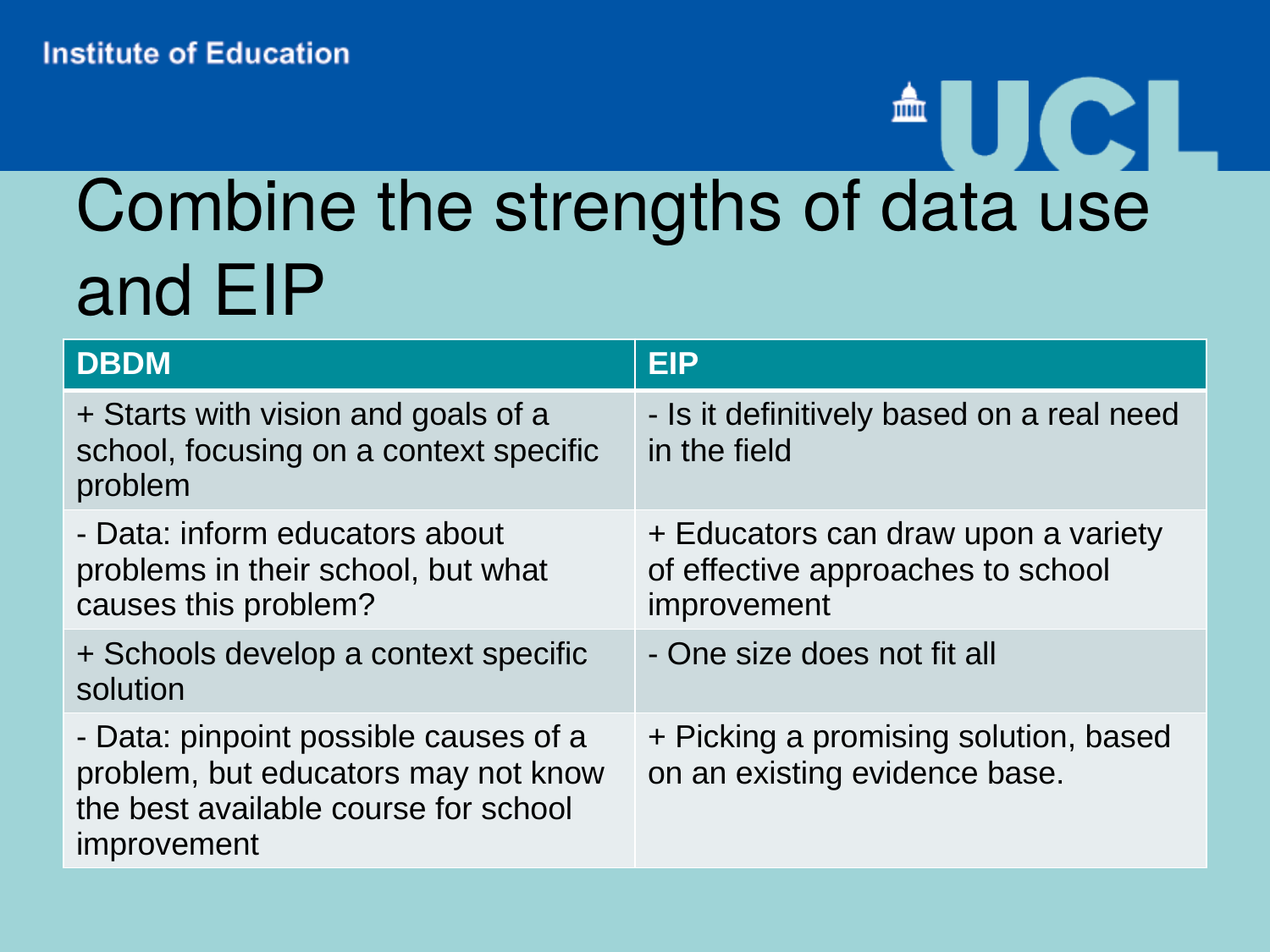

# Combine the strengths of data use and EIP
| DBDM | EIP |
| --- | --- |
| + Starts with vision and goals of a school, focusing on a context specific problem | - Is it definitively based on a real need in the field |
| - Data: inform educators about problems in their school, but what causes this problem? | + Educators can draw upon a variety of effective approaches to school improvement |
| + Schools develop a context specific solution | - One size does not fit all |
| - Data: pinpoint possible causes of a problem, but educators may not know the best available course for school improvement | + Picking a promising solution, based on an existing evidence base. |